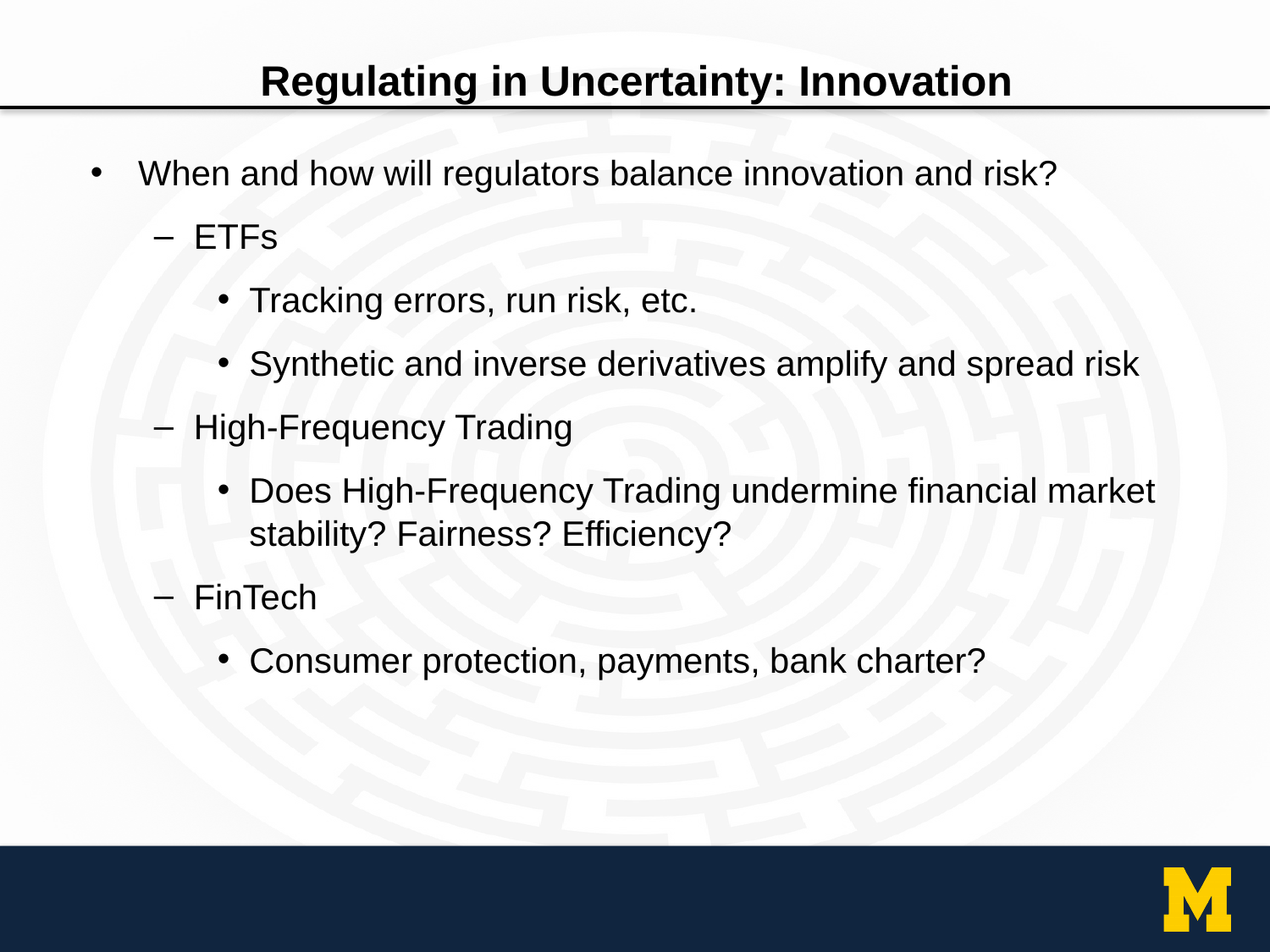

# Regulating in Uncertainty: Innovation
When and how will regulators balance innovation and risk?
ETFs
Tracking errors, run risk, etc.
Synthetic and inverse derivatives amplify and spread risk
High-Frequency Trading
Does High-Frequency Trading undermine financial market stability? Fairness? Efficiency?
FinTech
Consumer protection, payments, bank charter?